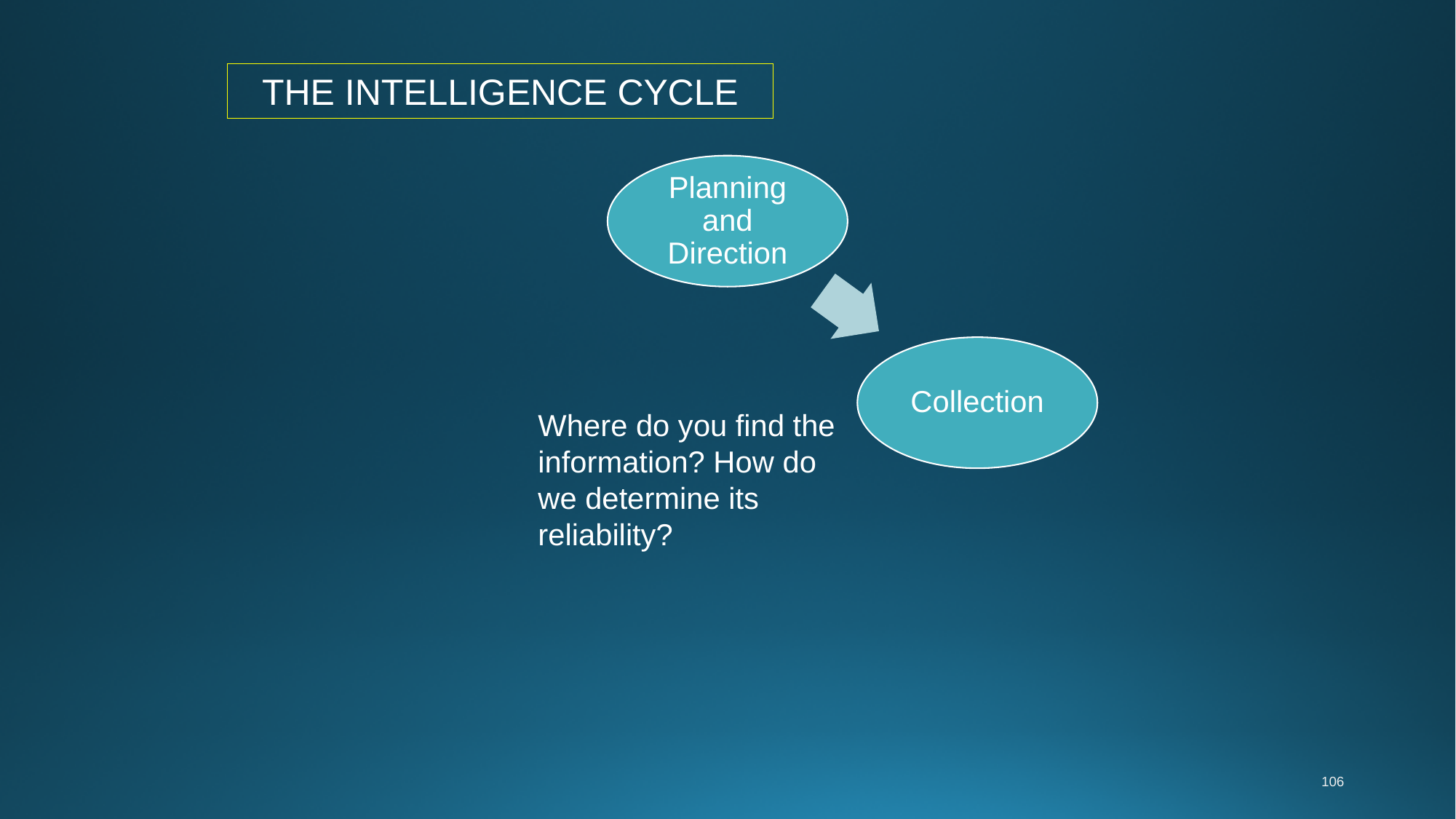

THE INTELLIGENCE CYCLE
Planning and Direction

Collection

Procesa-miento

Análisis

Difusión

Where do you find the information? How do we determine its reliability?

106